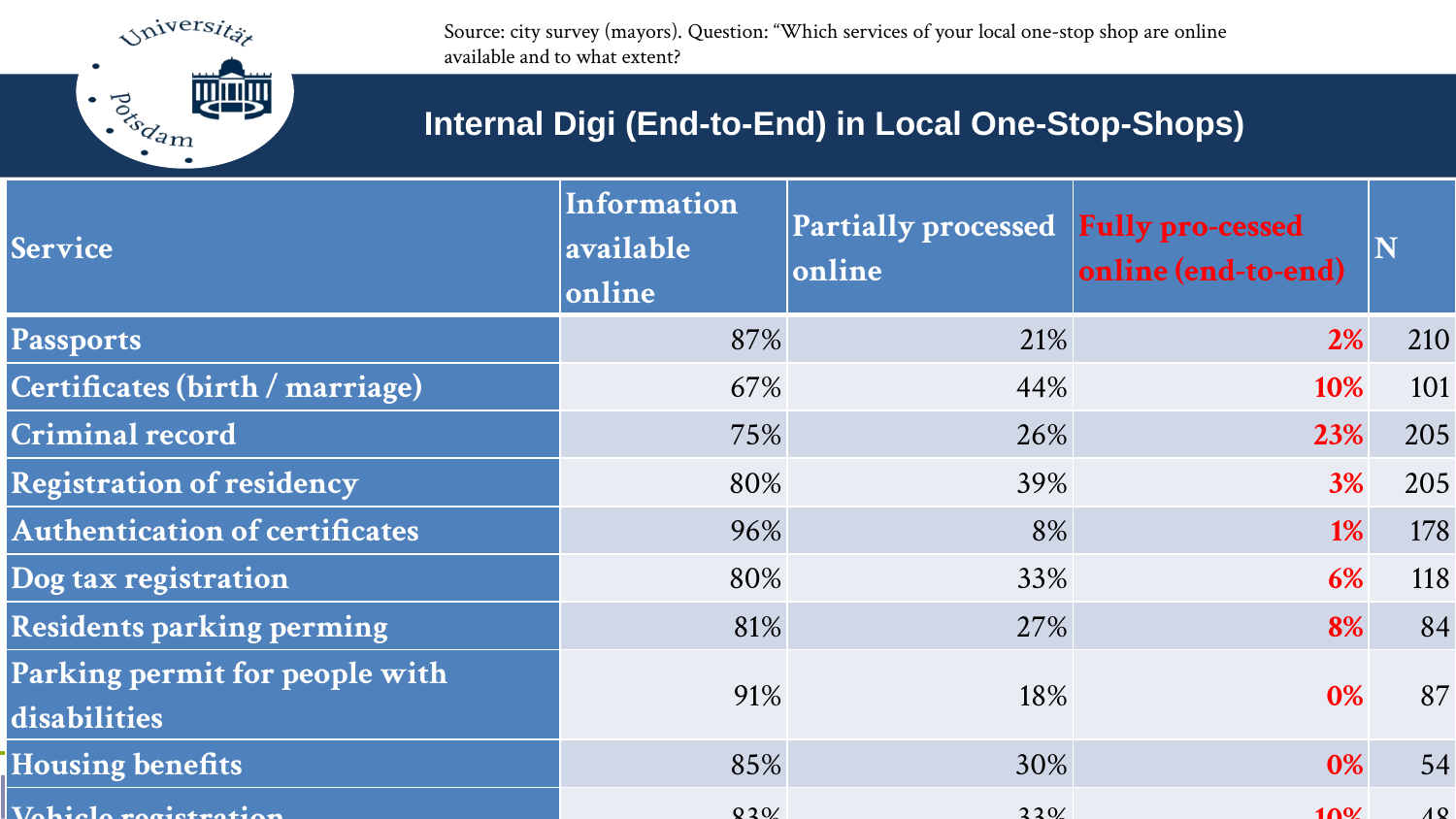

Source: city survey (mayors). Question: “Which services of your local one-stop shop are online available and to what extent?
Internal Digi (End-to-End) in Local One-Stop-Shops)
| Service | Information available online | Partially processed online | Fully pro-cessed online (end-to-end) | N |
| --- | --- | --- | --- | --- |
| Passports | 87% | 21% | 2% | 210 |
| Certificates (birth / marriage) | 67% | 44% | 10% | 101 |
| Criminal record | 75% | 26% | 23% | 205 |
| Registration of residency | 80% | 39% | 3% | 205 |
| Authentication of certificates | 96% | 8% | 1% | 178 |
| Dog tax registration | 80% | 33% | 6% | 118 |
| Residents parking perming | 81% | 27% | 8% | 84 |
| Parking permit for people with disabilities | 91% | 18% | 0% | 87 |
| Housing benefits | 85% | 30% | 0% | 54 |
| Vehicle registration | 83% | 33% | 10% | 48 |
Titel